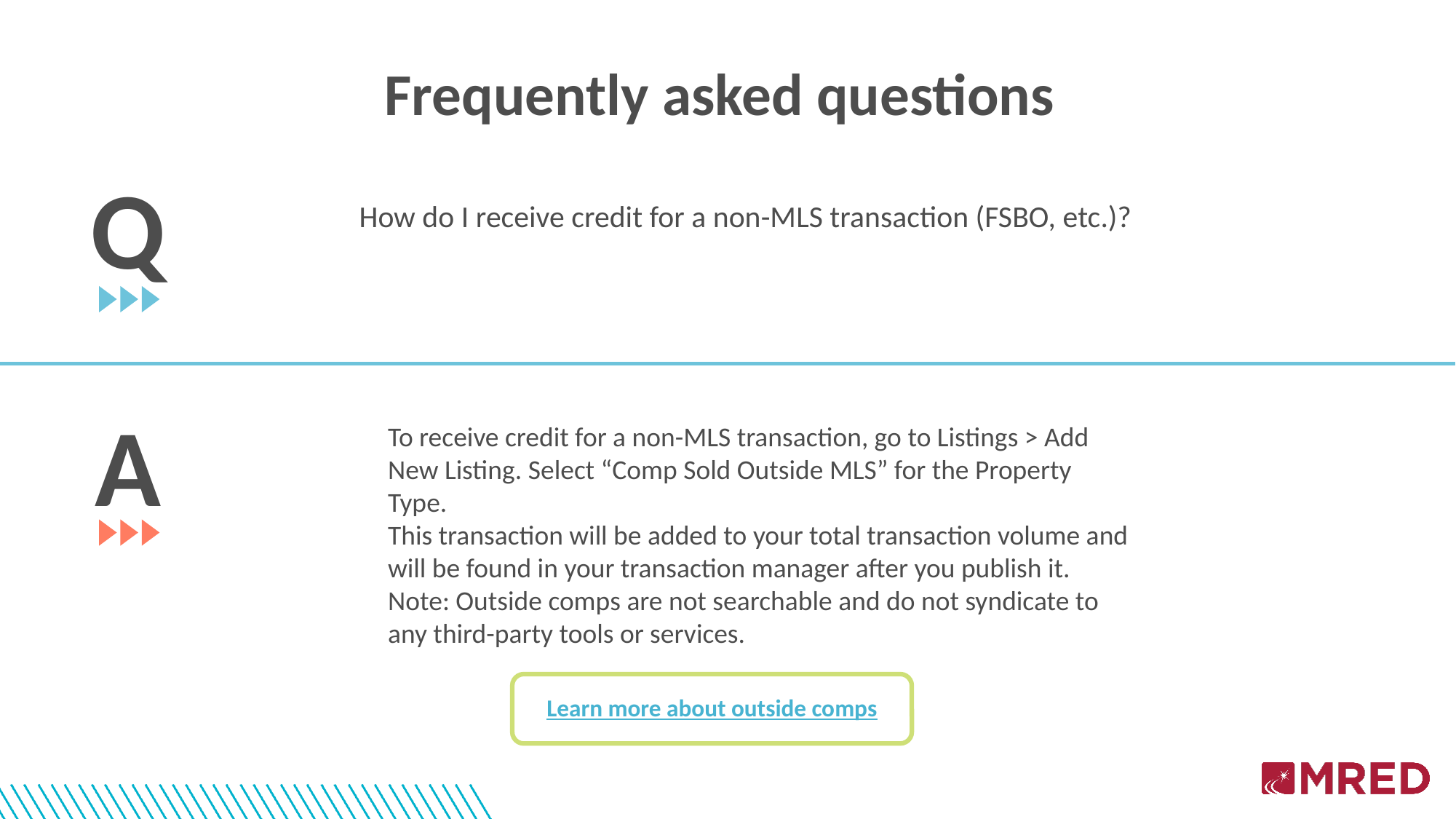

Frequently asked questions
Q
How do I receive credit for a non-MLS transaction (FSBO, etc.)?

A
To receive credit for a non-MLS transaction, go to Listings > Add New Listing. Select “Comp Sold Outside MLS” for the Property Type.
This transaction will be added to your total transaction volume and will be found in your transaction manager after you publish it.
Note: Outside comps are not searchable and do not syndicate to any third-party tools or services.

Learn more about outside comps